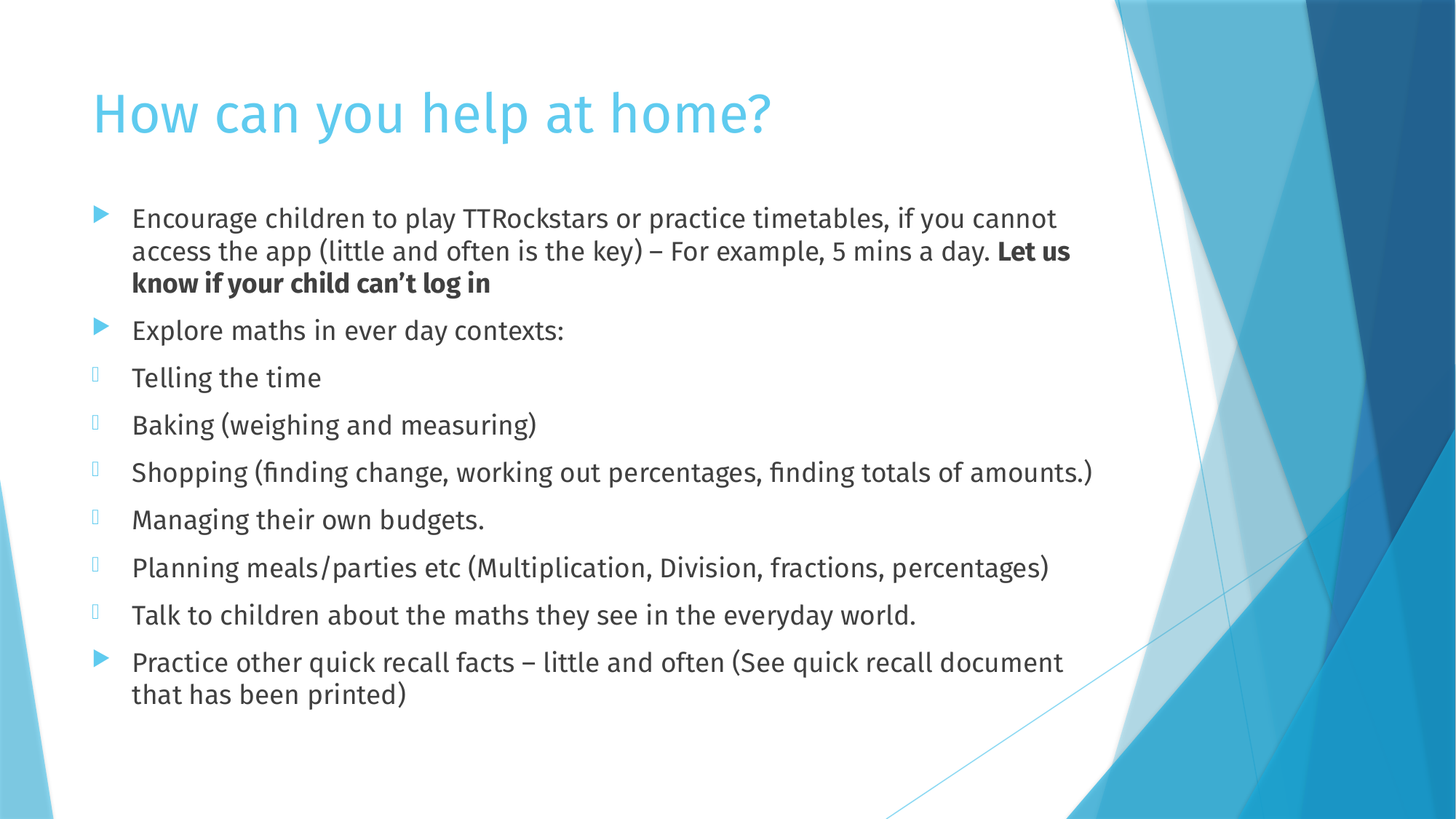

# How can you help at home?
Encourage children to play TTRockstars or practice timetables, if you cannot access the app (little and often is the key) – For example, 5 mins a day. Let us know if your child can’t log in
Explore maths in ever day contexts:
Telling the time
Baking (weighing and measuring)
Shopping (finding change, working out percentages, finding totals of amounts.)
Managing their own budgets.
Planning meals/parties etc (Multiplication, Division, fractions, percentages)
Talk to children about the maths they see in the everyday world.
Practice other quick recall facts – little and often (See quick recall document that has been printed)